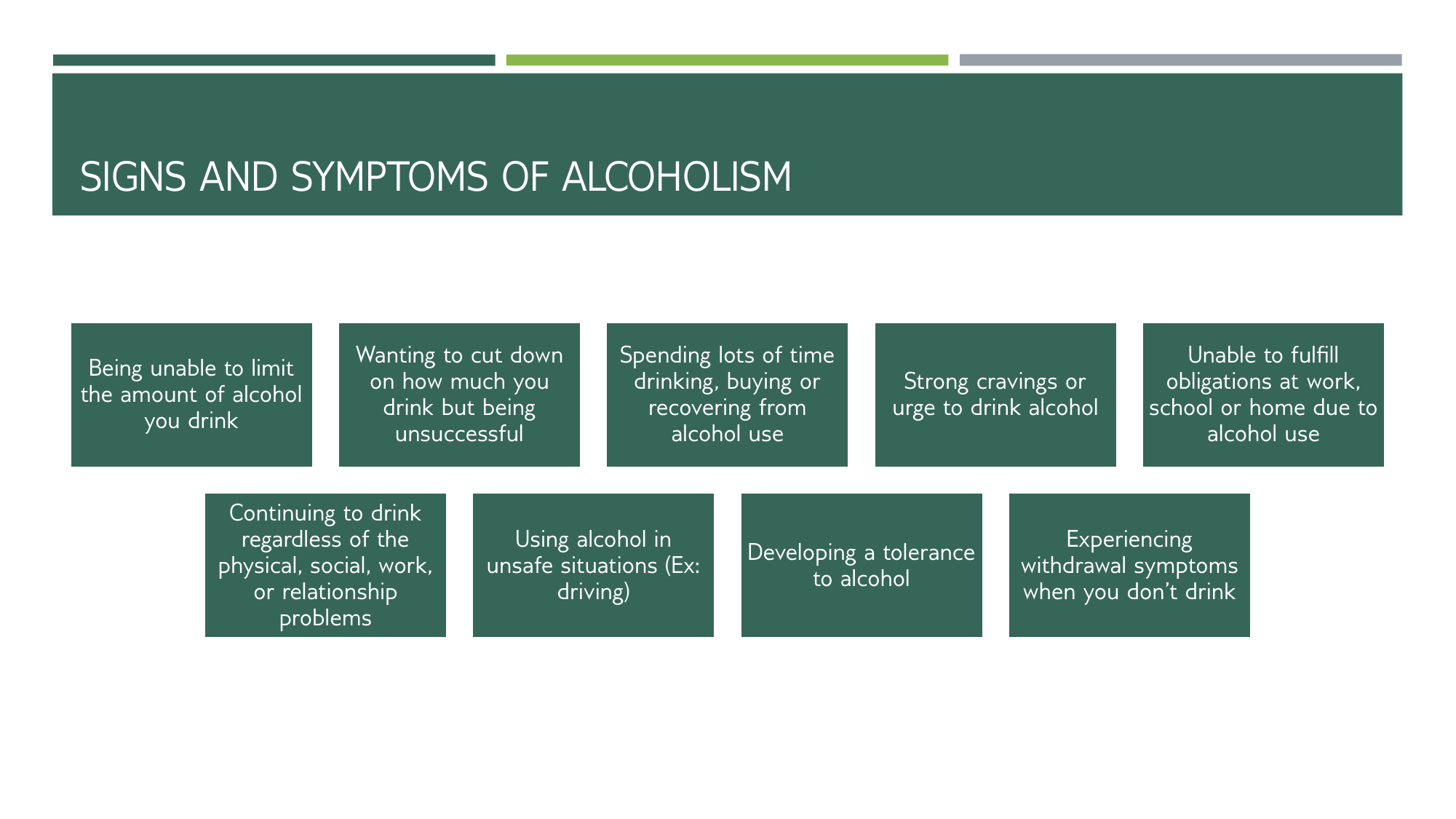

# SIGNS AND SYMPTOMS OF ALCOHOLISM

Being unable to limit the amount of alcohol you drink

Wanting to cut down on how much you drink but being unsuccessful

Spending lots of time drinking, buying or recovering from alcohol use

Strong cravings or urge to drink alcohol

Unable to fulfill obligations at work, school or home due to alcohol use

Continuing to drink regardless of the physical, social, work, or relationship problems

Using alcohol in unsafe situations (Ex: driving)

Developing a tolerance to alcohol

Experiencing withdrawal symptoms when you don’t drink